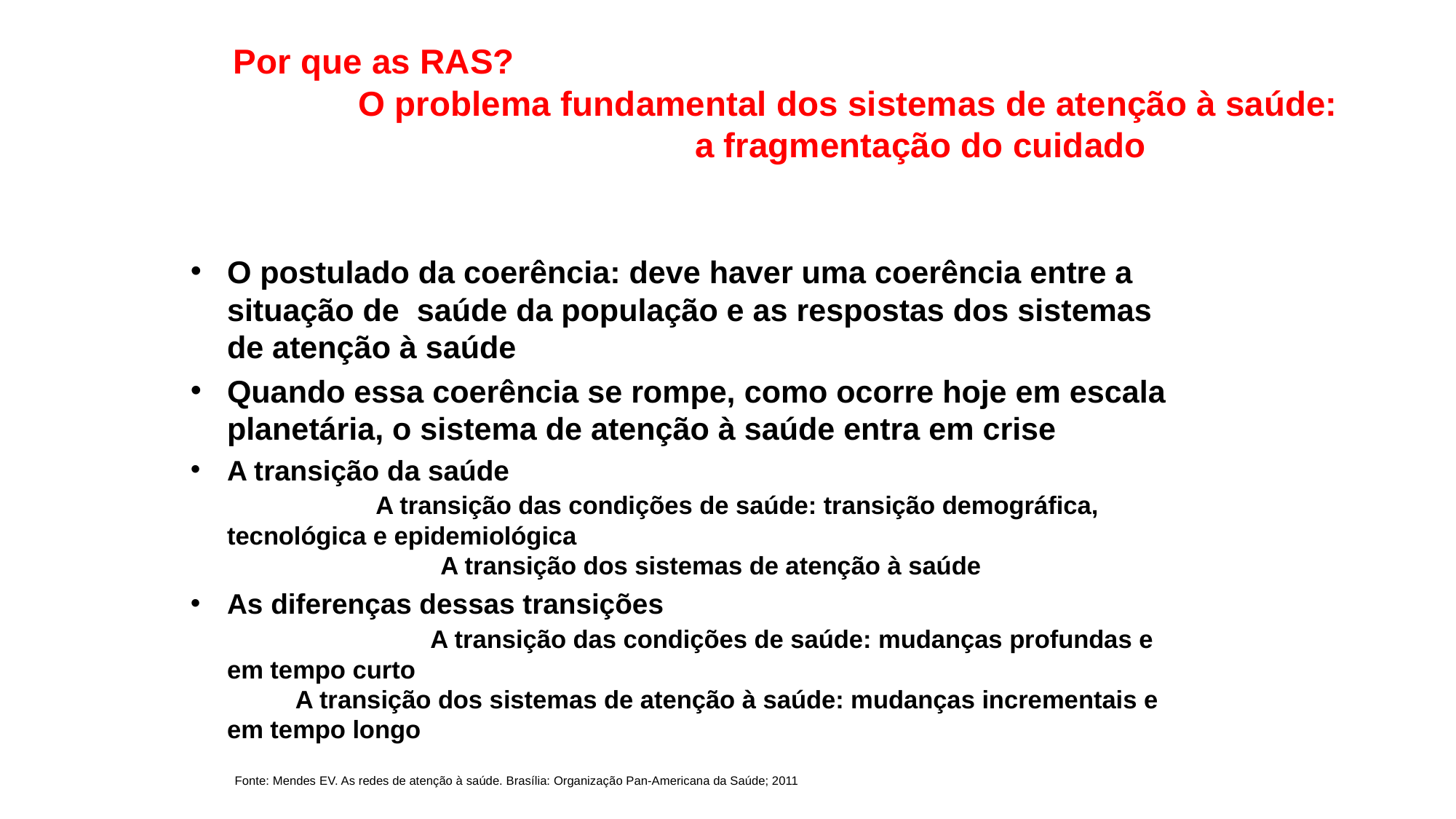

Por que as RAS?                                                                                                                O problema fundamental dos sistemas de atenção à saúde:                                                              a fragmentação do cuidado
O postulado da coerência: deve haver uma coerência entre a situação de  saúde da população e as respostas dos sistemas de atenção à saúde
Quando essa coerência se rompe, como ocorre hoje em escala planetária, o sistema de atenção à saúde entra em crise
A transição da saúde                                                                                                           A transição das condições de saúde: transição demográfica, tecnológica e epidemiológica                                                                                                                         A transição dos sistemas de atenção à saúde
As diferenças dessas transições                                                                                              A transição das condições de saúde: mudanças profundas e em tempo curto                                                                                                                           A transição dos sistemas de atenção à saúde: mudanças incrementais e em tempo longo

Fonte: Mendes EV. As redes de atenção à saúde. Brasília: Organização Pan-Americana da Saúde; 2011